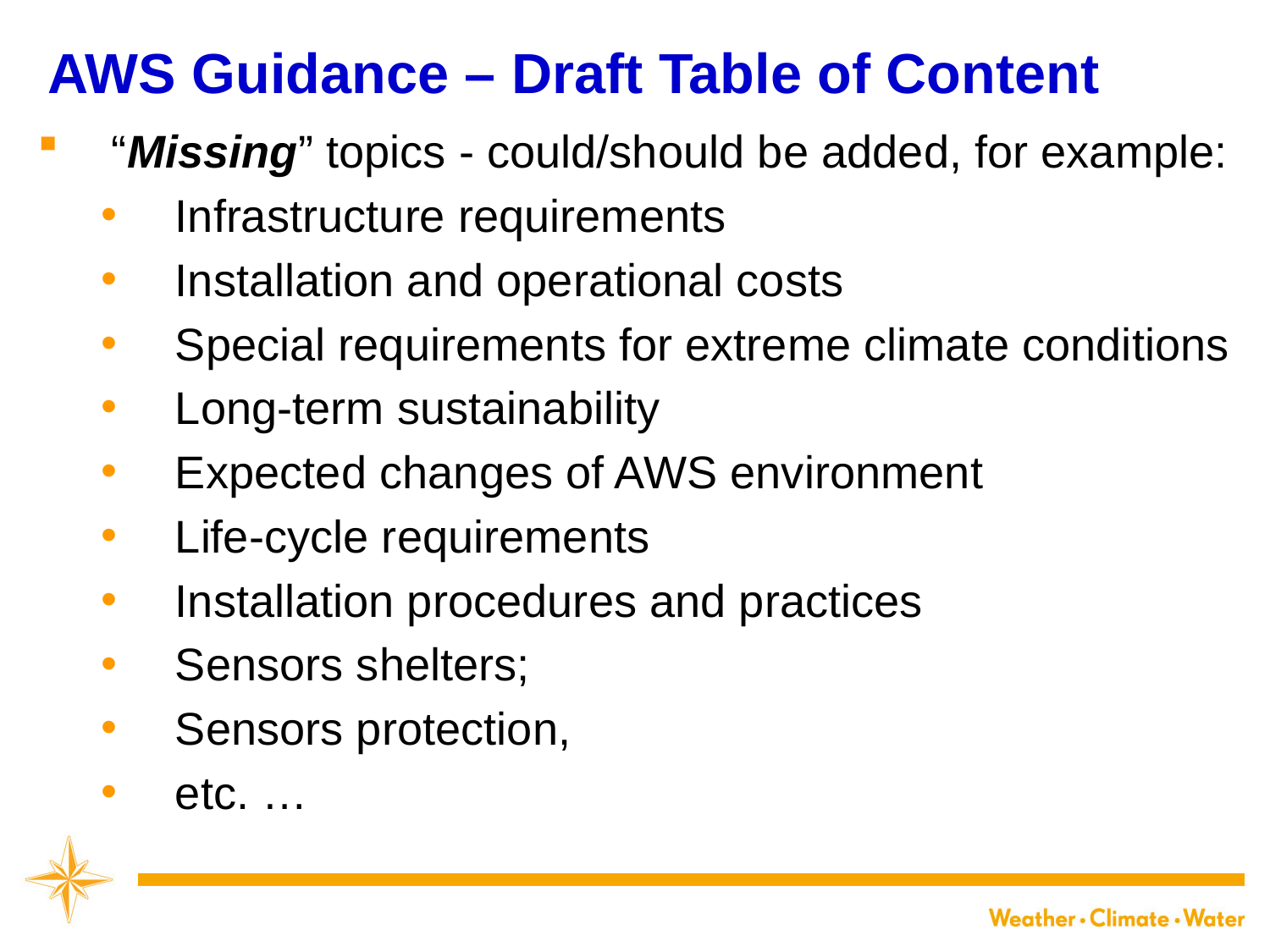

AWS Guidance – Draft Table of Content
“Missing” topics - could/should be added, for example:
Infrastructure requirements
Installation and operational costs
Special requirements for extreme climate conditions
Long-term sustainability
Expected changes of AWS environment
Life-cycle requirements
Installation procedures and practices
Sensors shelters;
Sensors protection,
etc. …